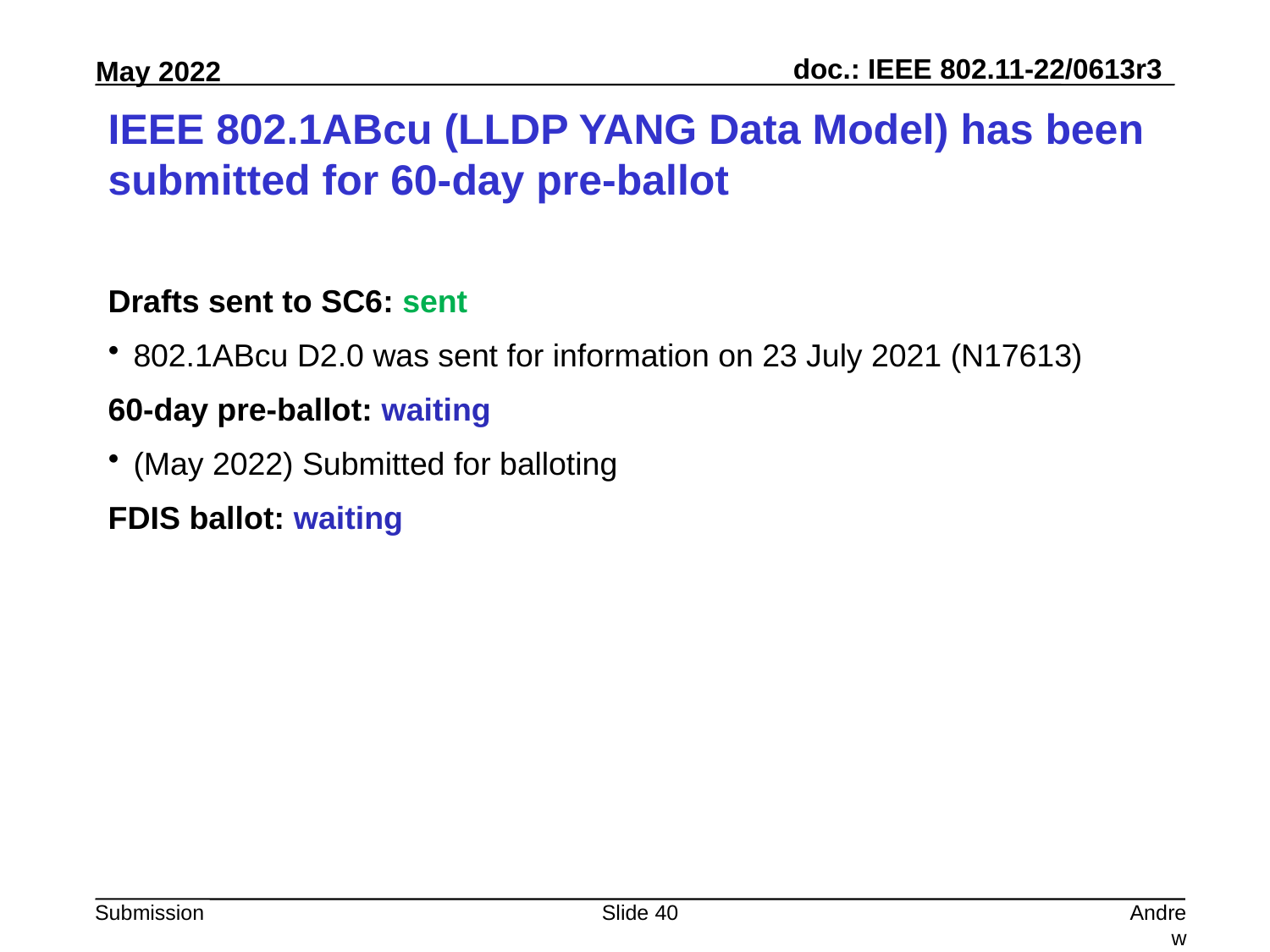

# IEEE 802.1ABcu (LLDP YANG Data Model) has been submitted for 60-day pre-ballot
Drafts sent to SC6: sent
802.1ABcu D2.0 was sent for information on 23 July 2021 (N17613)
60-day pre-ballot: waiting
(May 2022) Submitted for balloting
FDIS ballot: waiting

Slide 40
Andrew Myles, Cisco